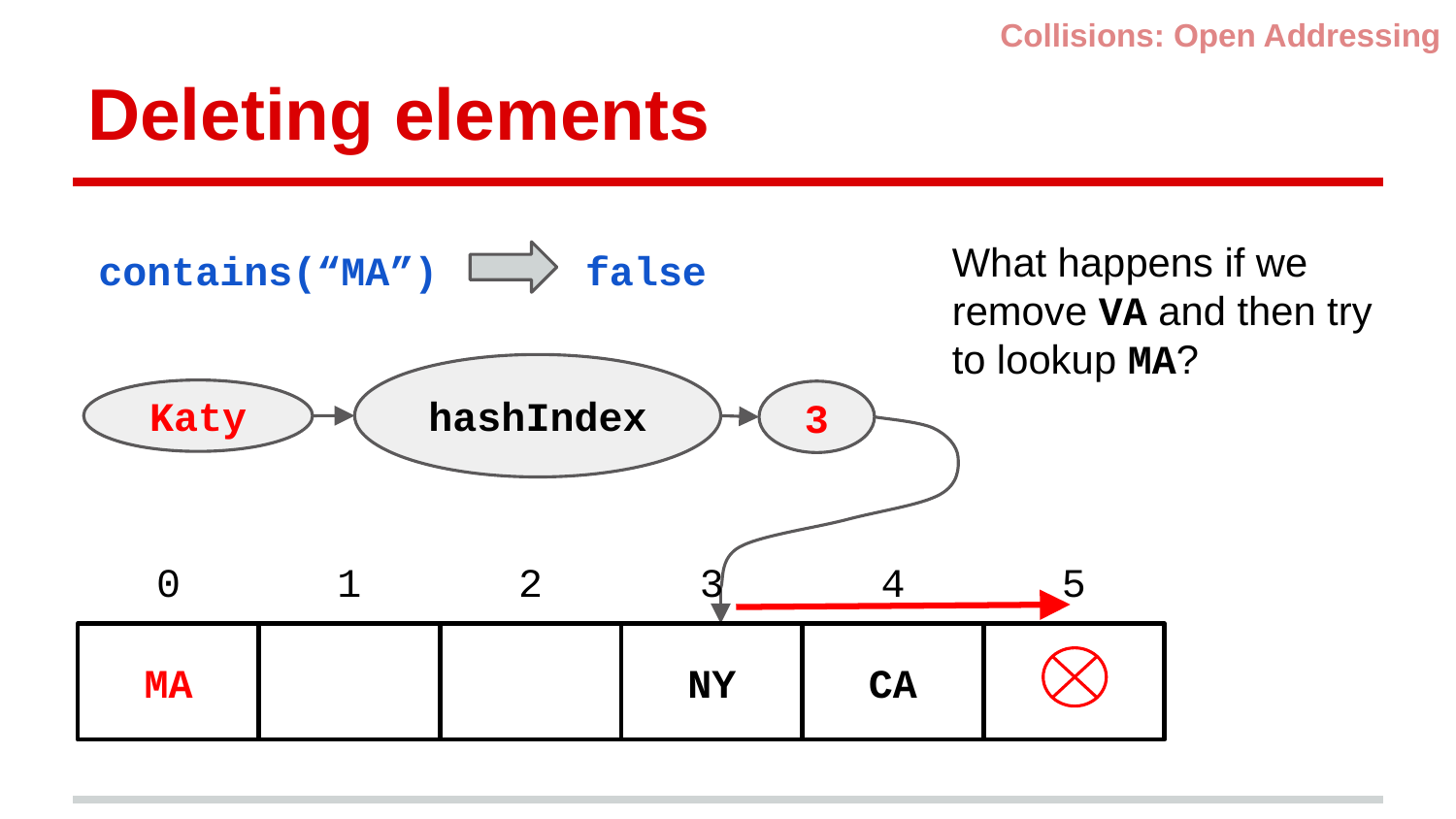

Collisions: Open Addressing

# Deleting elements
What happens if we remove VA and then try to lookup MA?
contains(“MA”)
false

hashIndex
Katy
3

0
1
2
3
4
5
MA

NY
CA